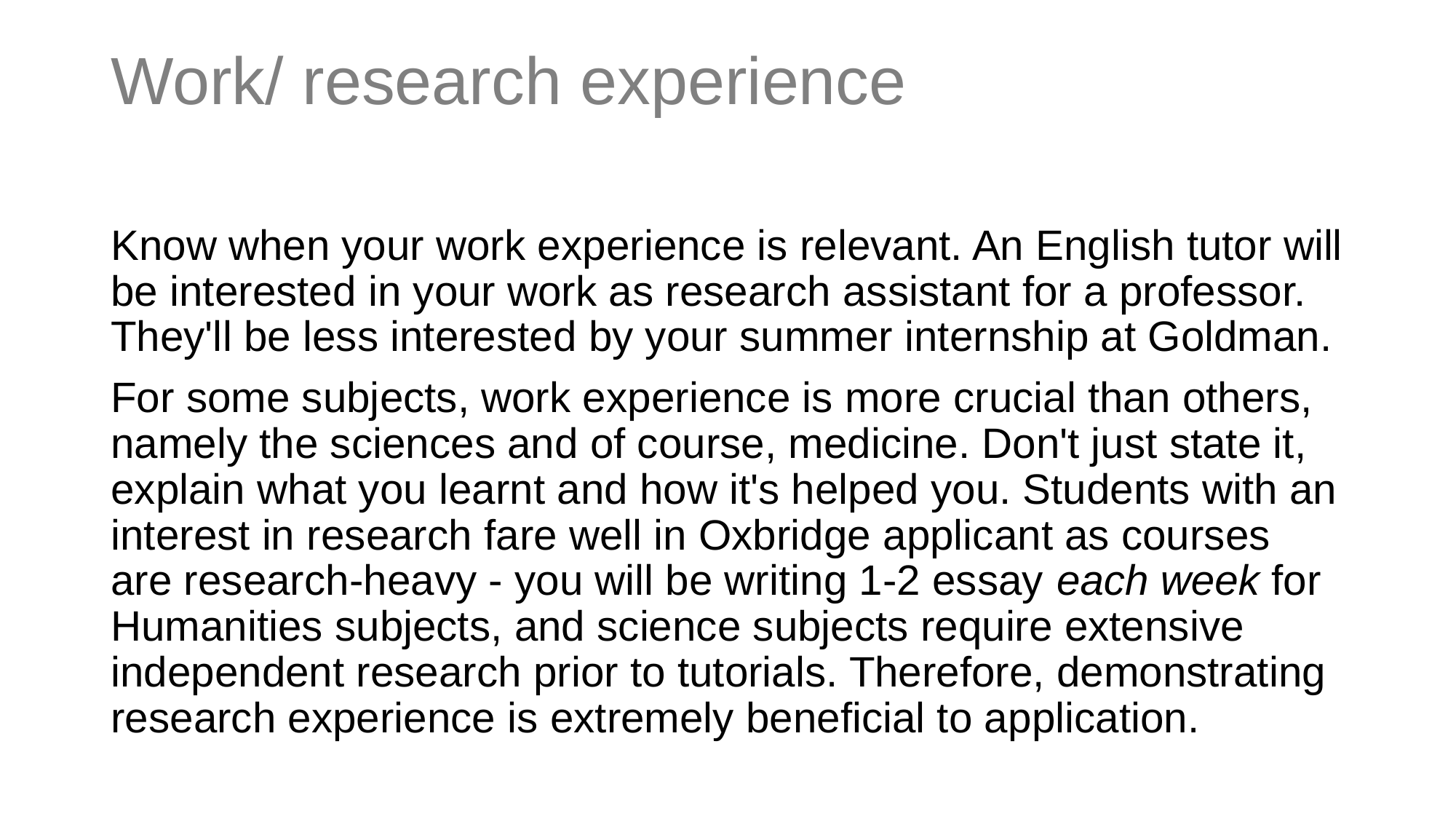

# Work/ research experience
Know when your work experience is relevant. An English tutor will be interested in your work as research assistant for a professor. They'll be less interested by your summer internship at Goldman.
For some subjects, work experience is more crucial than others, namely the sciences and of course, medicine. Don't just state it, explain what you learnt and how it's helped you. Students with an interest in research fare well in Oxbridge applicant as courses are research-heavy - you will be writing 1-2 essay each week for Humanities subjects, and science subjects require extensive independent research prior to tutorials. Therefore, demonstrating research experience is extremely beneficial to application.